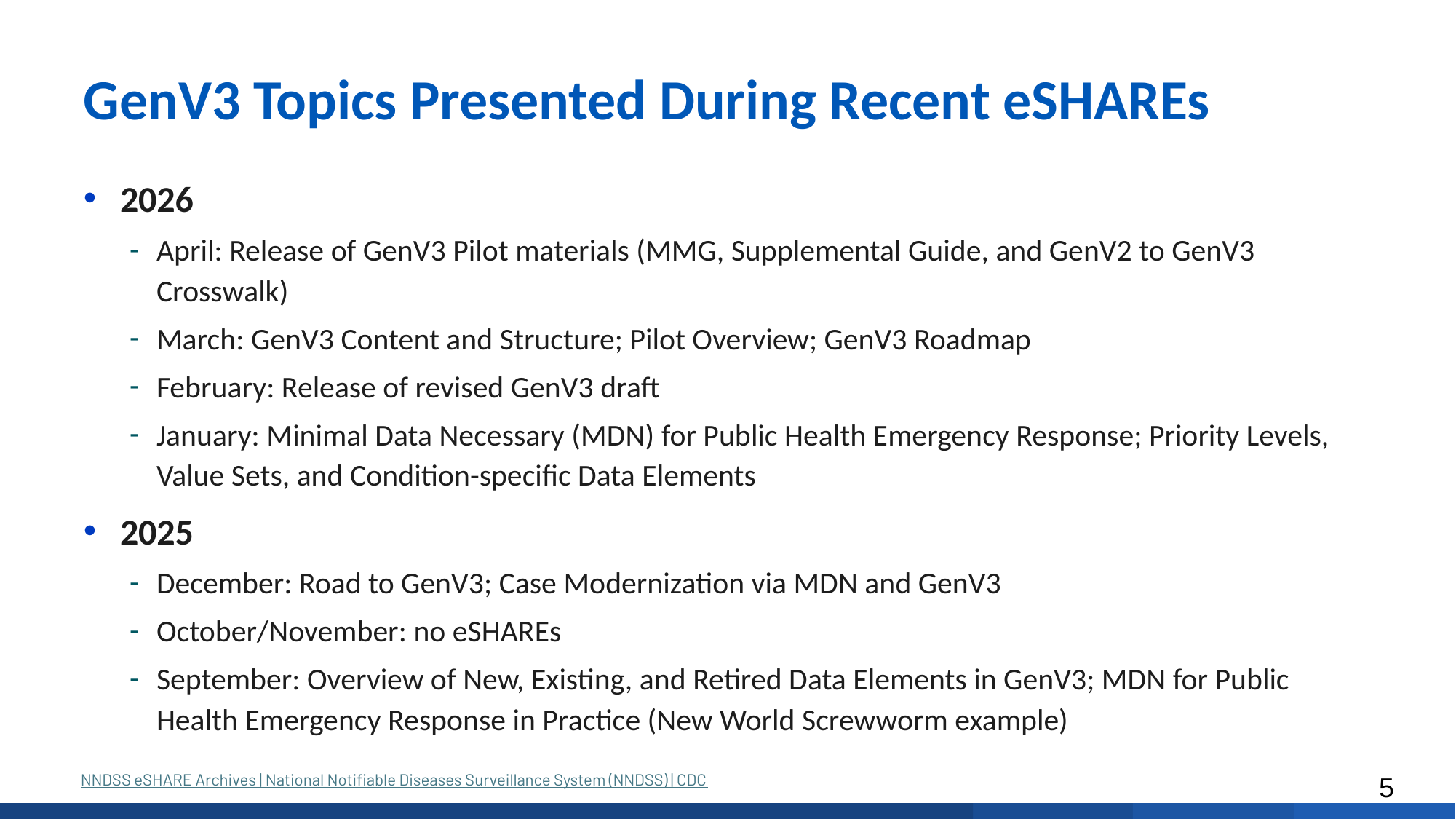

# GenV3 Topics Presented During Recent eSHAREs
2026
April: Release of GenV3 Pilot materials (MMG, Supplemental Guide, and GenV2 to GenV3 Crosswalk)
March: GenV3 Content and Structure; Pilot Overview; GenV3 Roadmap
February: Release of revised GenV3 draft
January: Minimal Data Necessary (MDN) for Public Health Emergency Response; Priority Levels, Value Sets, and Condition-specific Data Elements
2025
December: Road to GenV3; Case Modernization via MDN and GenV3
October/November: no eSHAREs
September: Overview of New, Existing, and Retired Data Elements in GenV3; MDN for Public Health Emergency Response in Practice (New World Screwworm example)
5
NNDSS eSHARE Archives | National Notifiable Diseases Surveillance System (NNDSS) | CDC